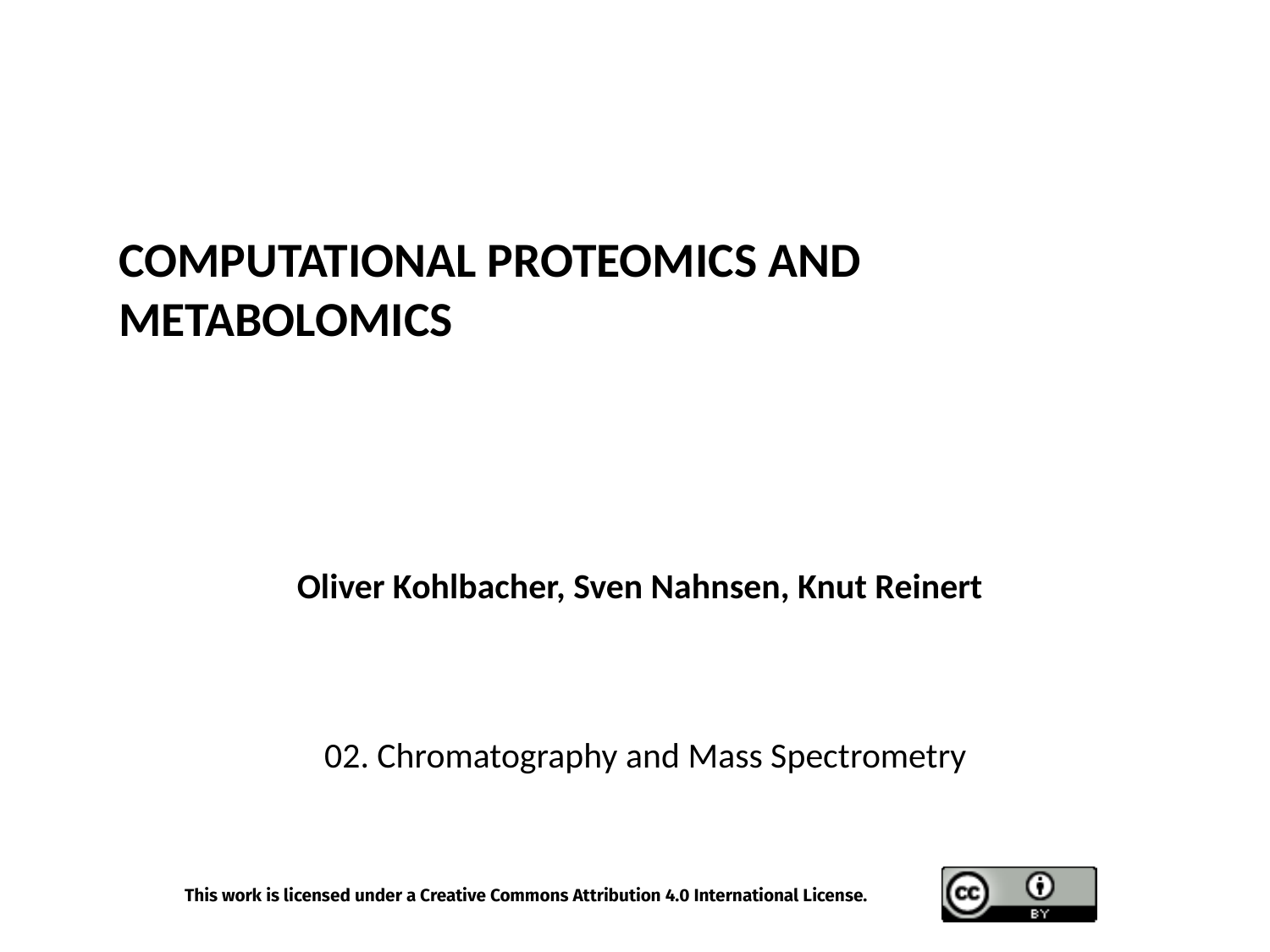

# Computational Proteomics and Metabolomics
Oliver Kohlbacher, Sven Nahnsen, Knut Reinert
02. Chromatography and Mass Spectrometry